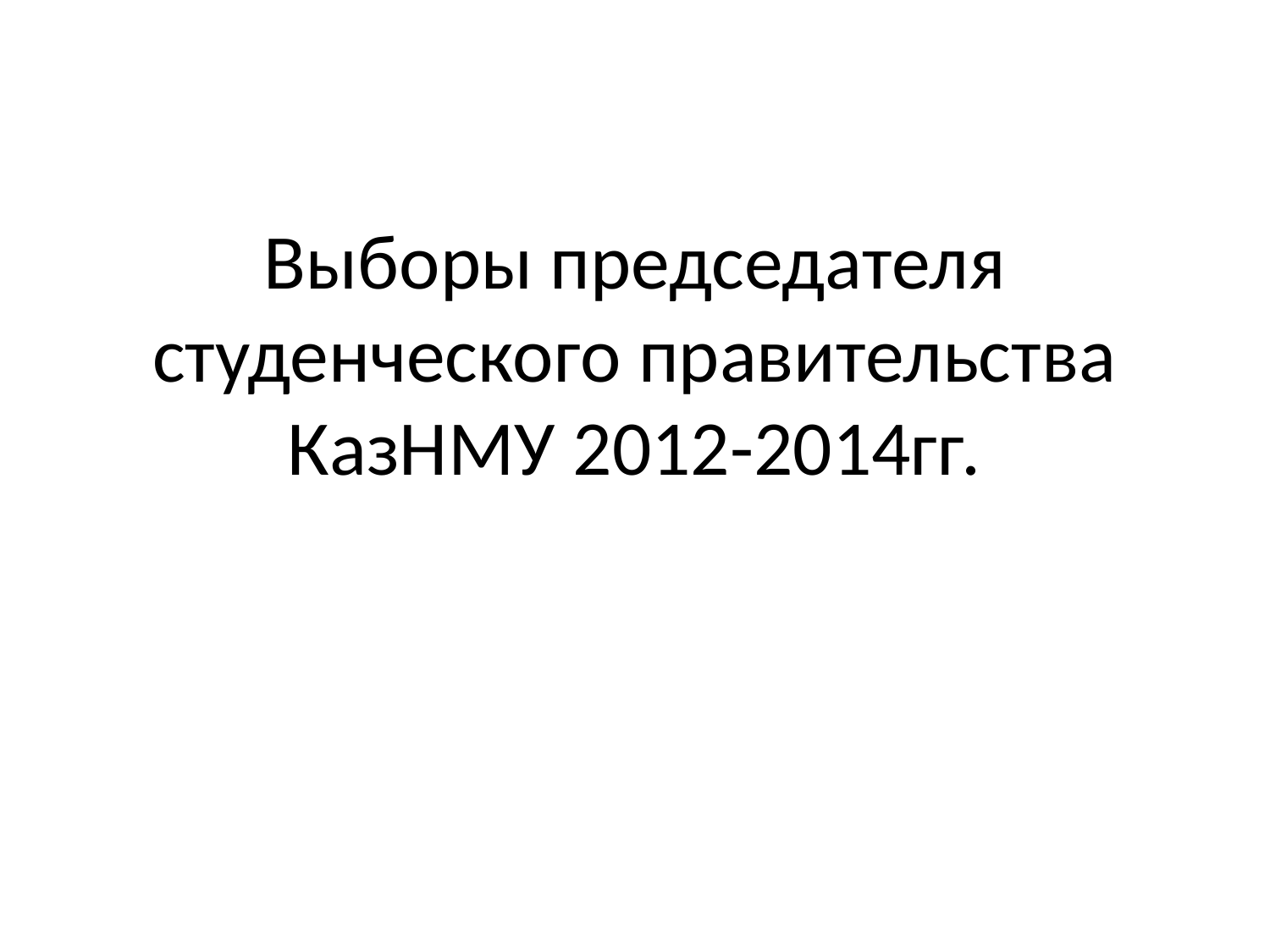

# Выборы председателя студенческого правительства КазНМУ 2012-2014гг.